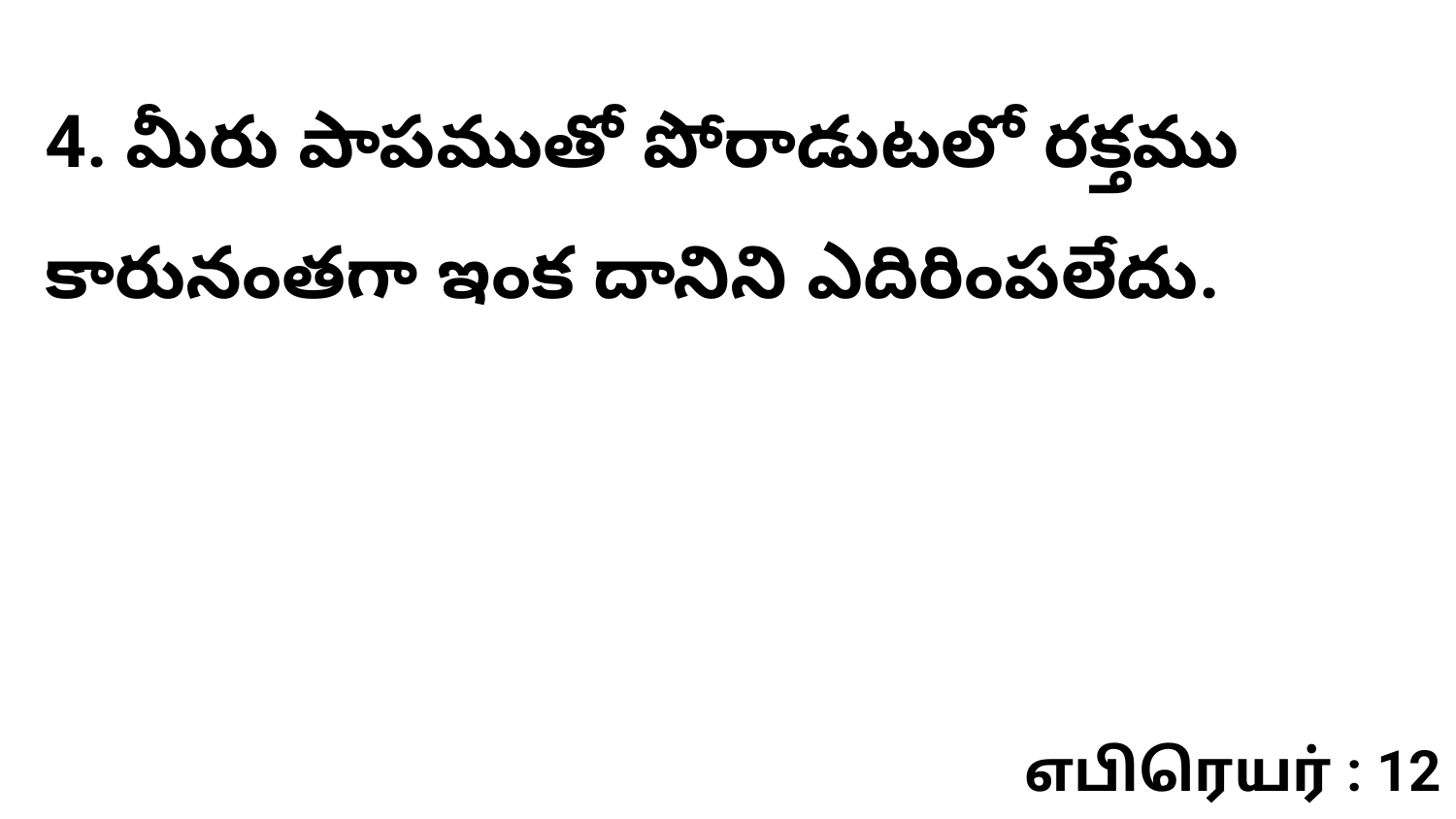

4. మీరు పాపముతో పోరాడుటలో రక్తము కారునంతగా ఇంక దానిని ఎదిరింపలేదు.
எபிரெயர் : 12